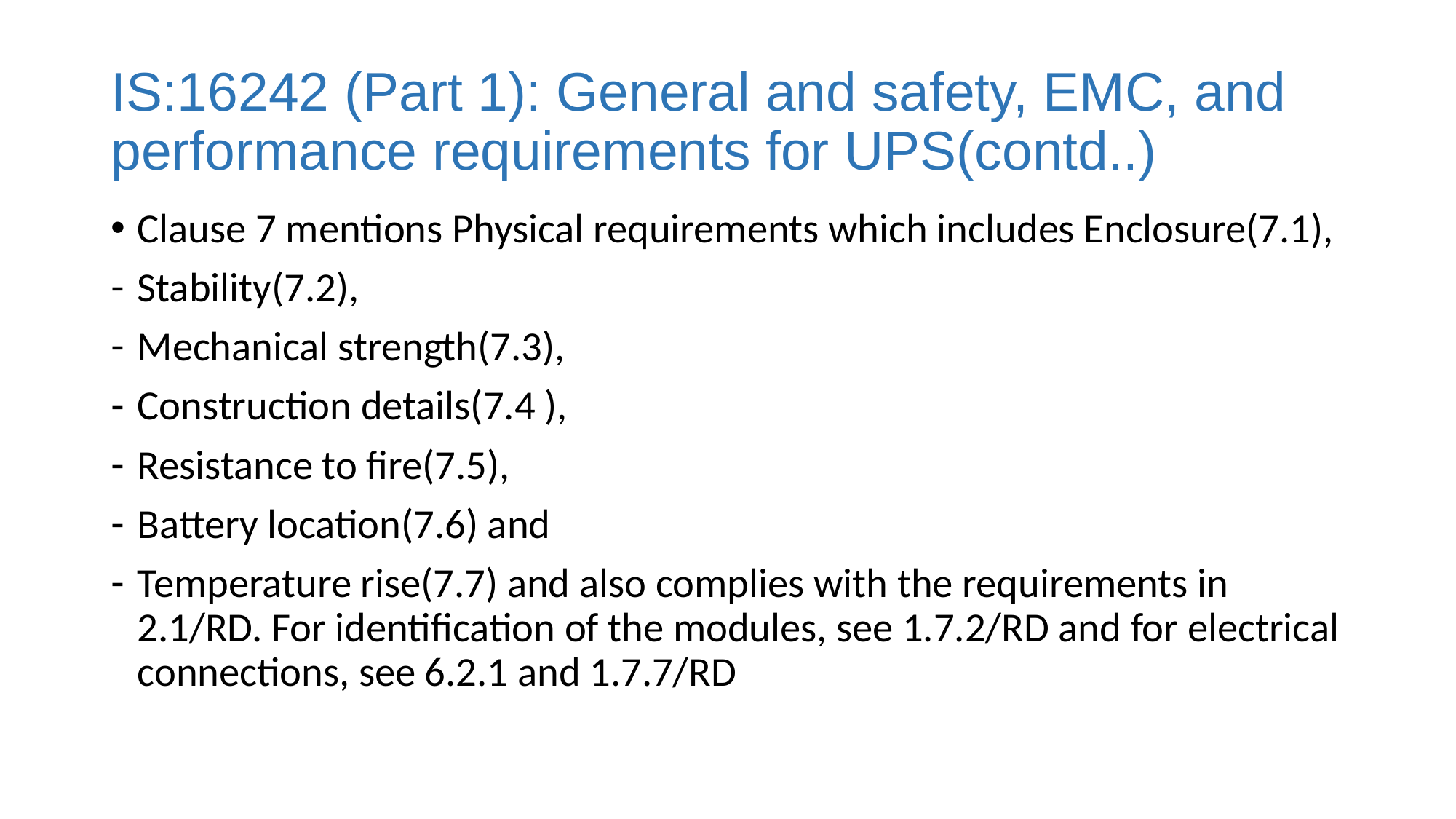

# IS:16242 (Part 1): General and safety, EMC, and performance requirements for UPS(contd..)
Clause 7 mentions Physical requirements which includes Enclosure(7.1),
Stability(7.2),
Mechanical strength(7.3),
Construction details(7.4 ),
Resistance to fire(7.5),
Battery location(7.6) and
Temperature rise(7.7) and also complies with the requirements in 2.1/RD. For identification of the modules, see 1.7.2/RD and for electrical connections, see 6.2.1 and 1.7.7/RD